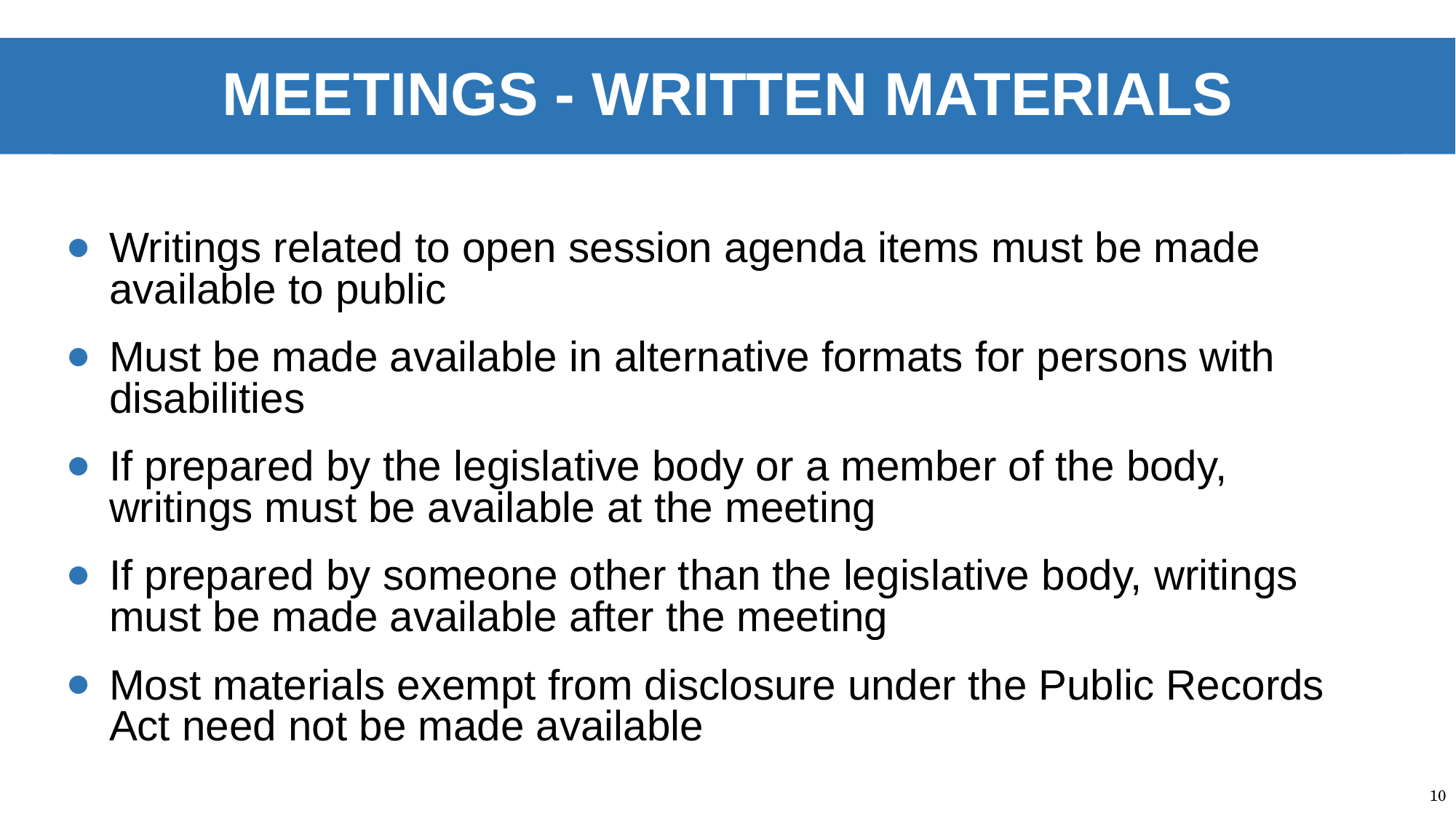

# MEETINGS - WRITTEN MATERIALS
Writings related to open session agenda items must be made available to public
Must be made available in alternative formats for persons with disabilities
If prepared by the legislative body or a member of the body, writings must be available at the meeting
If prepared by someone other than the legislative body, writings must be made available after the meeting
Most materials exempt from disclosure under the Public Records Act need not be made available